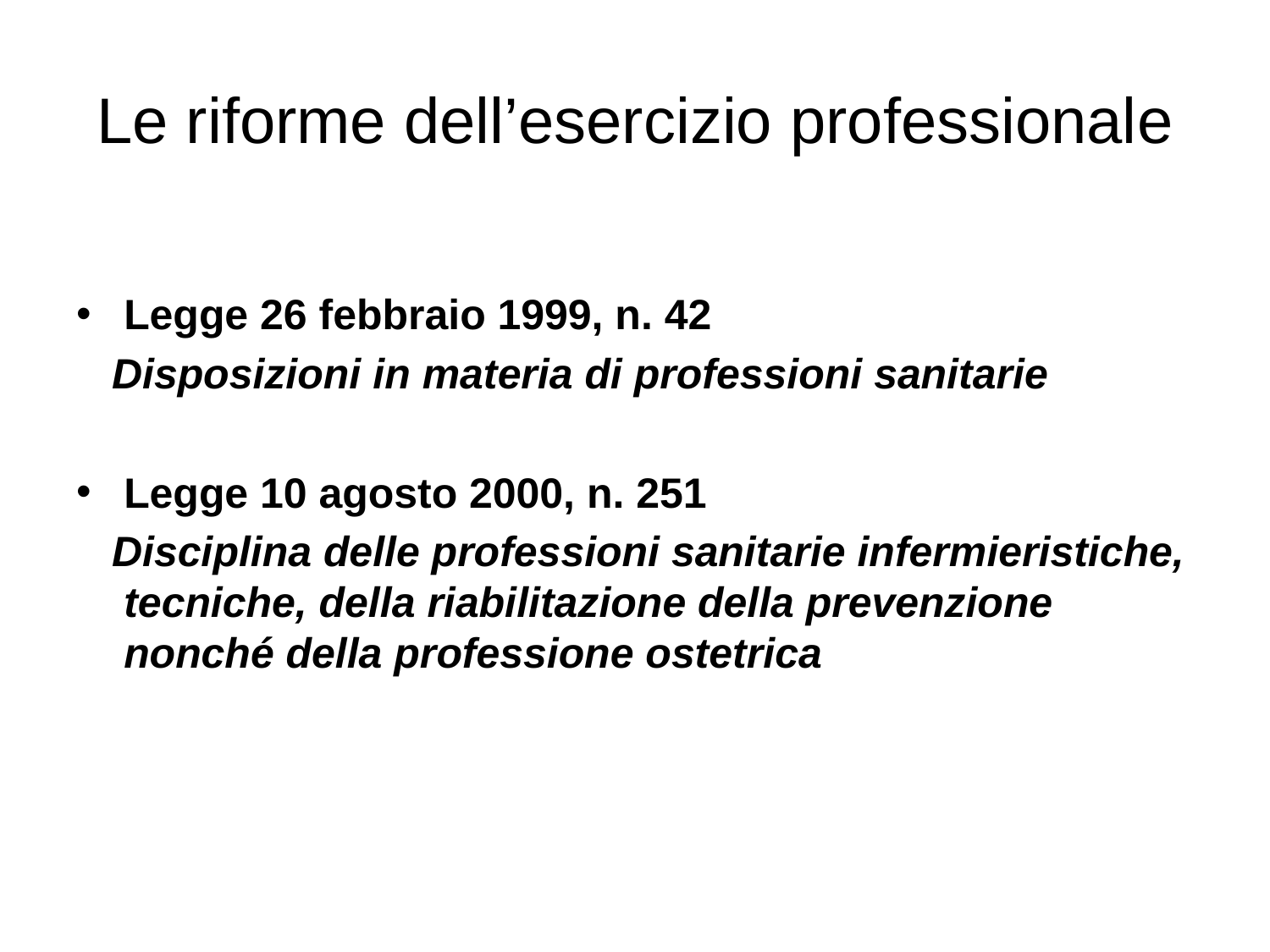

# Le riforme dell’esercizio professionale

Legge 26 febbraio 1999, n. 42
   Disposizioni in materia di professioni sanitarie

Legge 10 agosto 2000, n. 251
   Disciplina delle professioni sanitarie infermieristiche, tecniche, della riabilitazione della prevenzione nonché della professione ostetrica